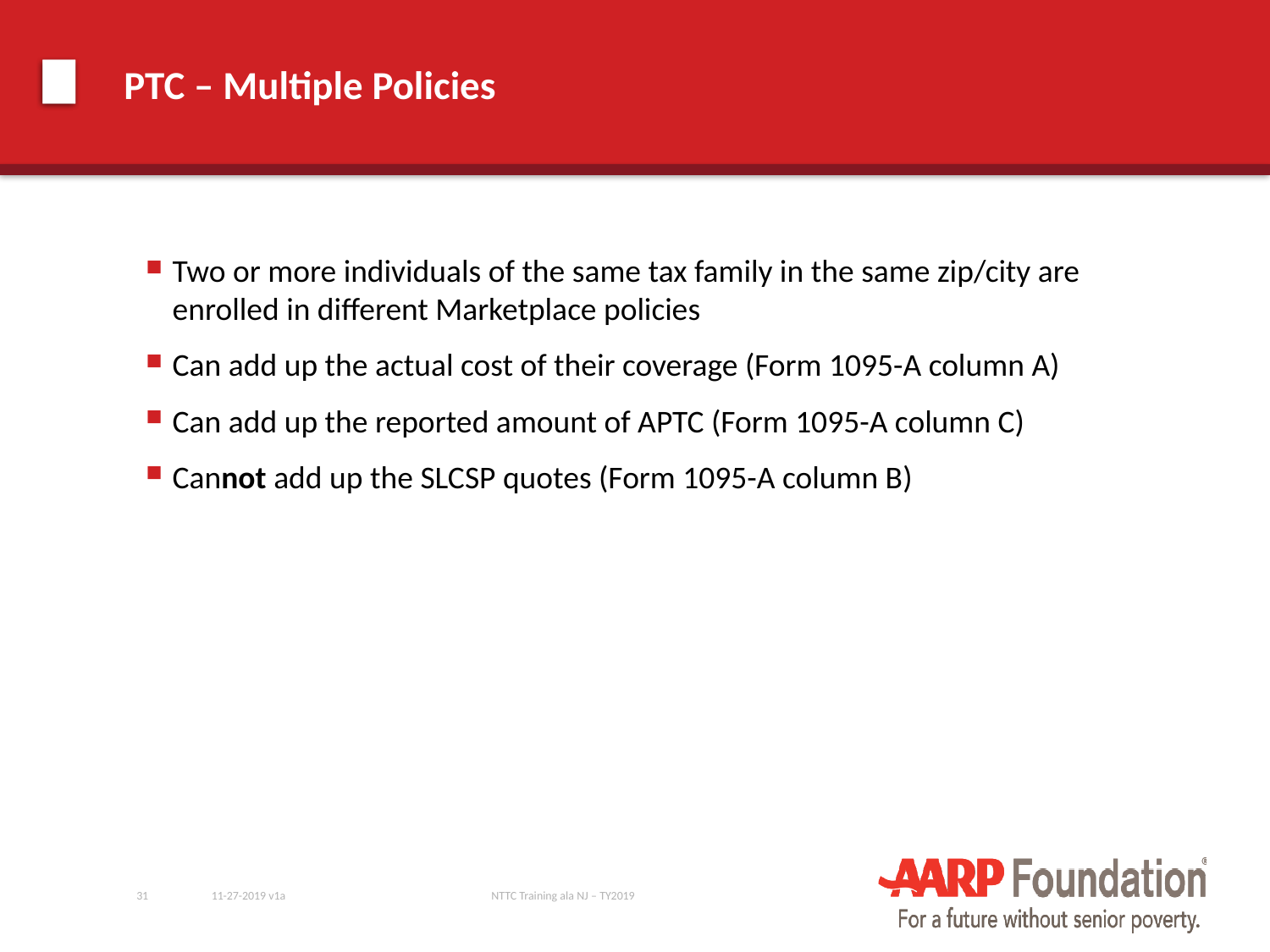

# PTC – Multiple Policies
Two or more individuals of the same tax family in the same zip/city are enrolled in different Marketplace policies
Can add up the actual cost of their coverage (Form 1095-A column A)
Can add up the reported amount of APTC (Form 1095-A column C)
Cannot add up the SLCSP quotes (Form 1095-A column B)
31
11-27-2019 v1a
NTTC Training ala NJ – TY2019